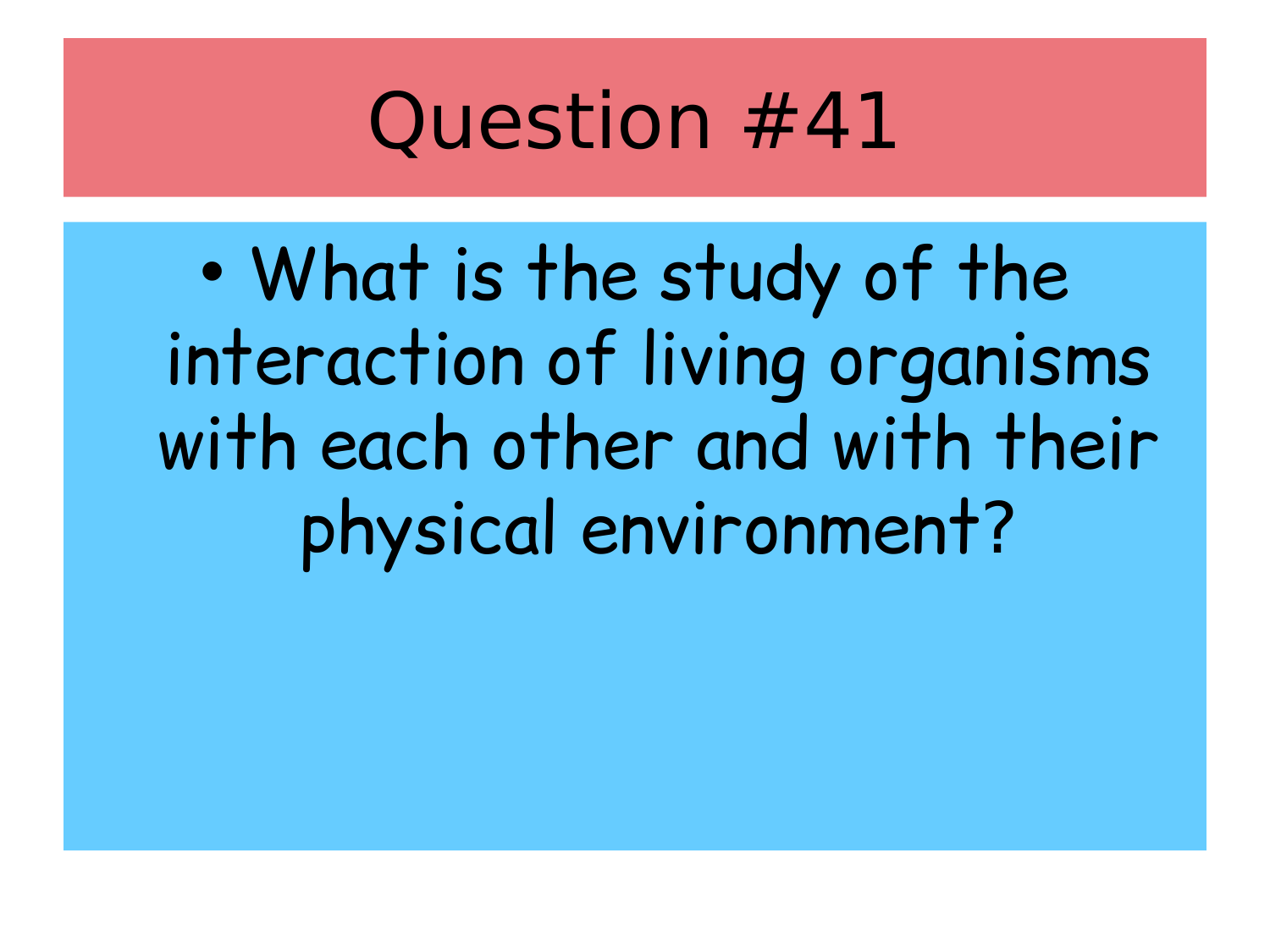

# Question #41
What is the study of the interaction of living organisms with each other and with their physical environment?